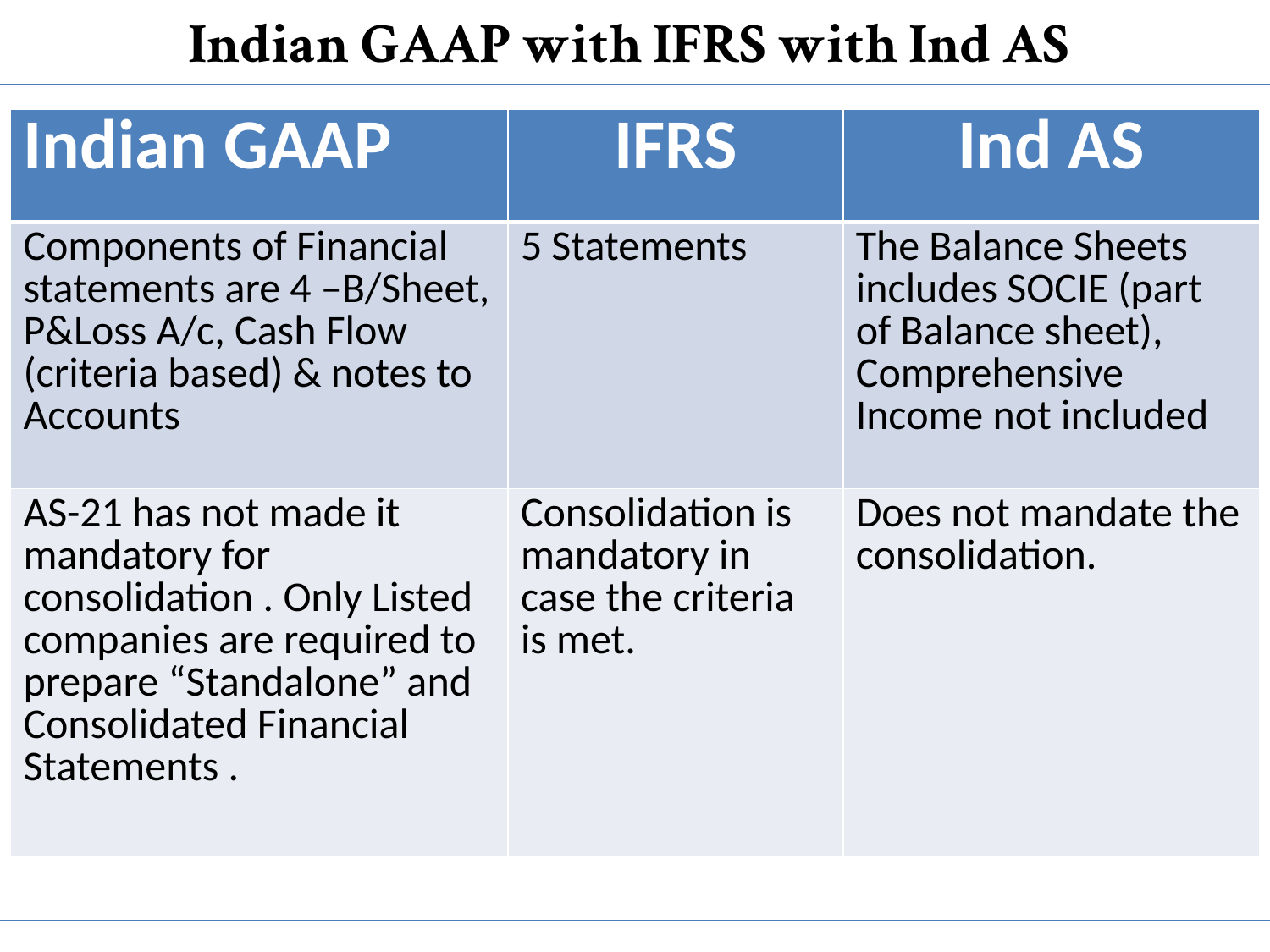

Indian GAAP with IFRS with Ind AS

| Indian GAAP | IFRS | Ind AS |
| --- | --- | --- |
| Components of Financial statements are 4 –B/Sheet, P&Loss A/c, Cash Flow (criteria based) & notes to Accounts | 5 Statements | The Balance Sheets includes SOCIE (part of Balance sheet), Comprehensive Income not included |
| AS-21 has not made it mandatory for consolidation . Only Listed companies are required to prepare “Standalone” and Consolidated Financial Statements . | Consolidation is mandatory in case the criteria is met. | Does not mandate the consolidation. |